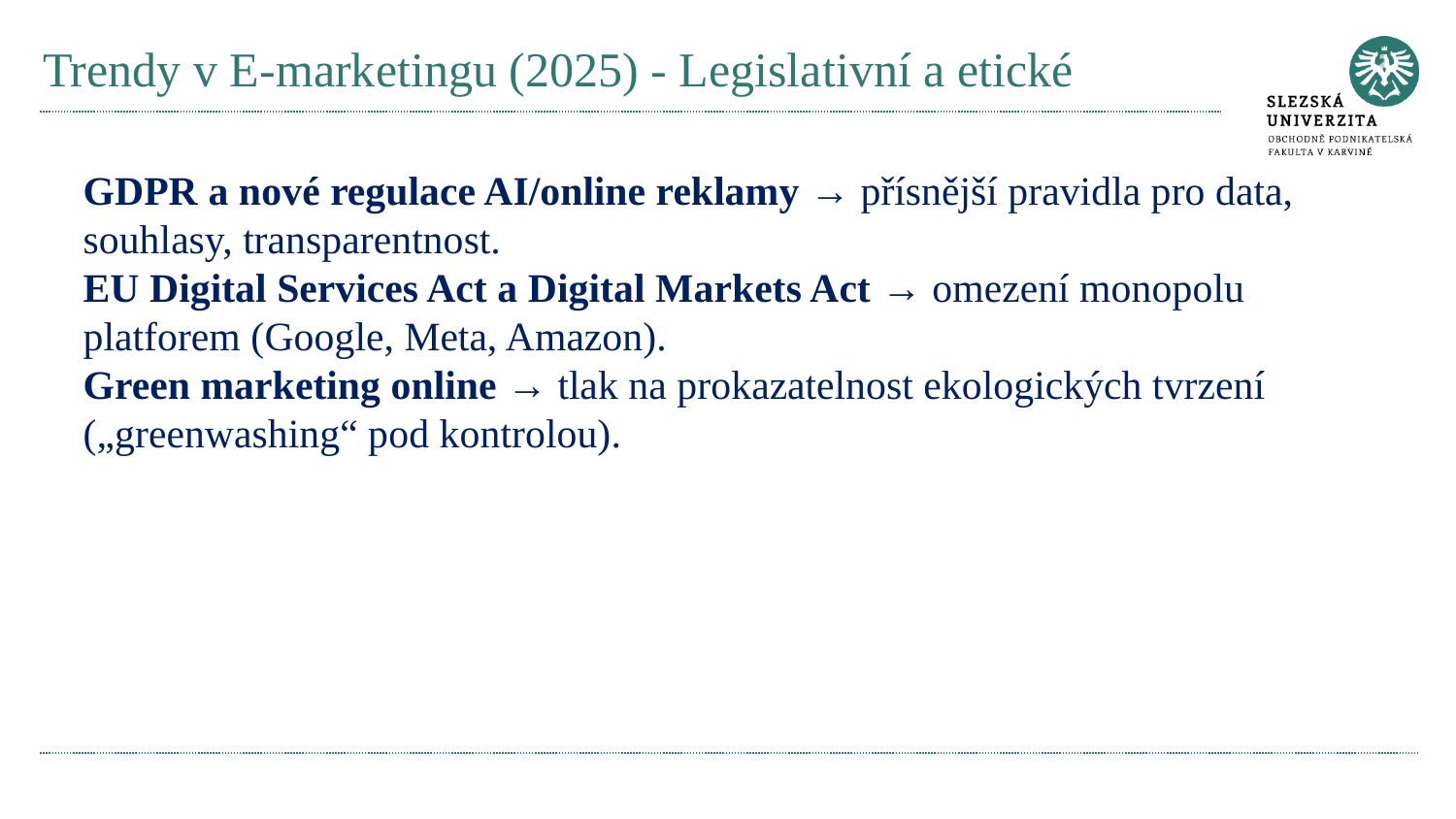

# Trendy v E-marketingu (2025) - Legislativní a etické
GDPR a nové regulace AI/online reklamy → přísnější pravidla pro data, souhlasy, transparentnost.
EU Digital Services Act a Digital Markets Act → omezení monopolu platforem (Google, Meta, Amazon).
Green marketing online → tlak na prokazatelnost ekologických tvrzení („greenwashing“ pod kontrolou).